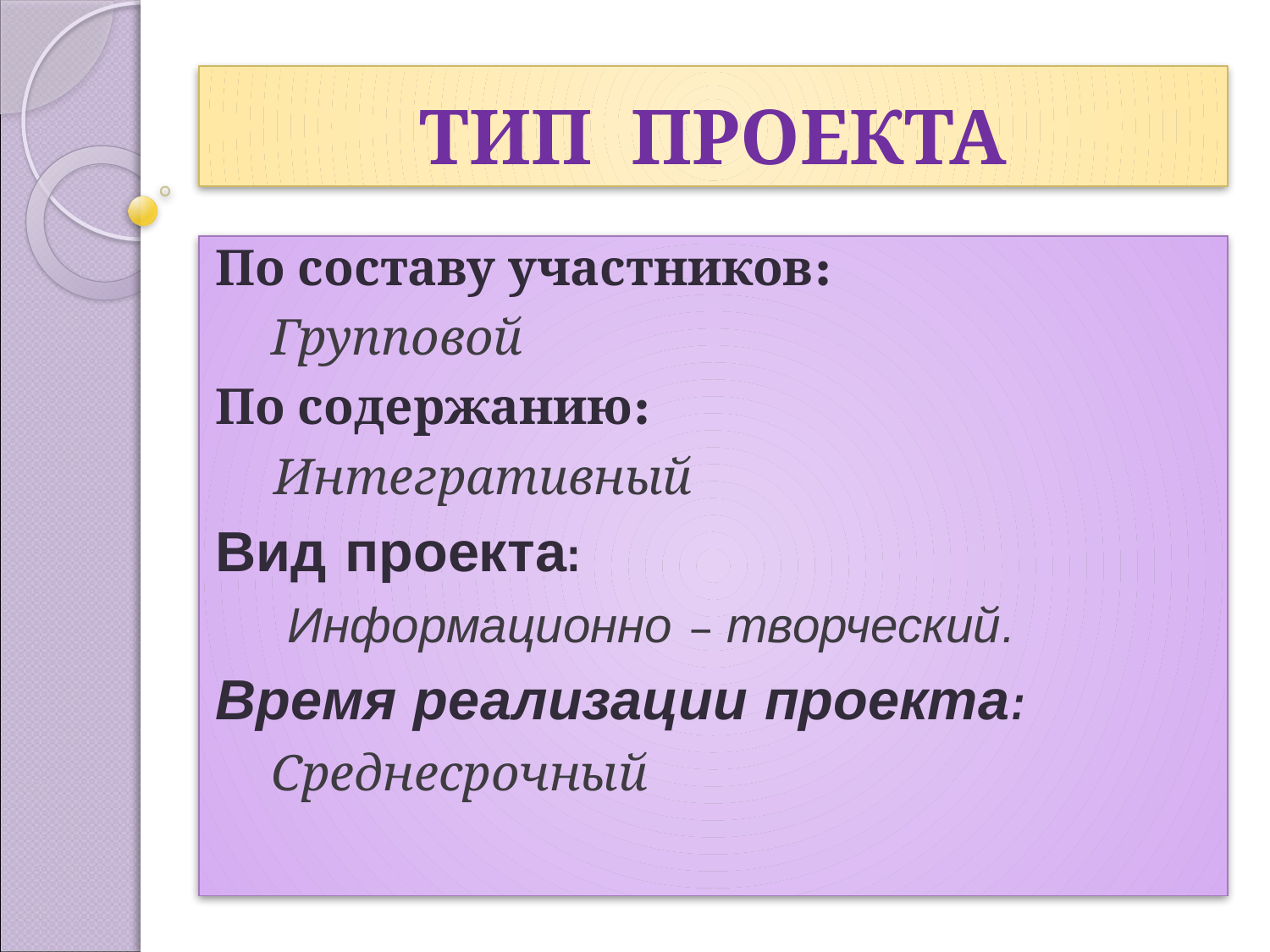

# ТИП  ПРОЕКТА
По составу участников:
     Групповой
По содержанию:
     Интегративный
Вид проекта:
      Информационно – творческий.
Время реализации проекта:
     Среднесрочный